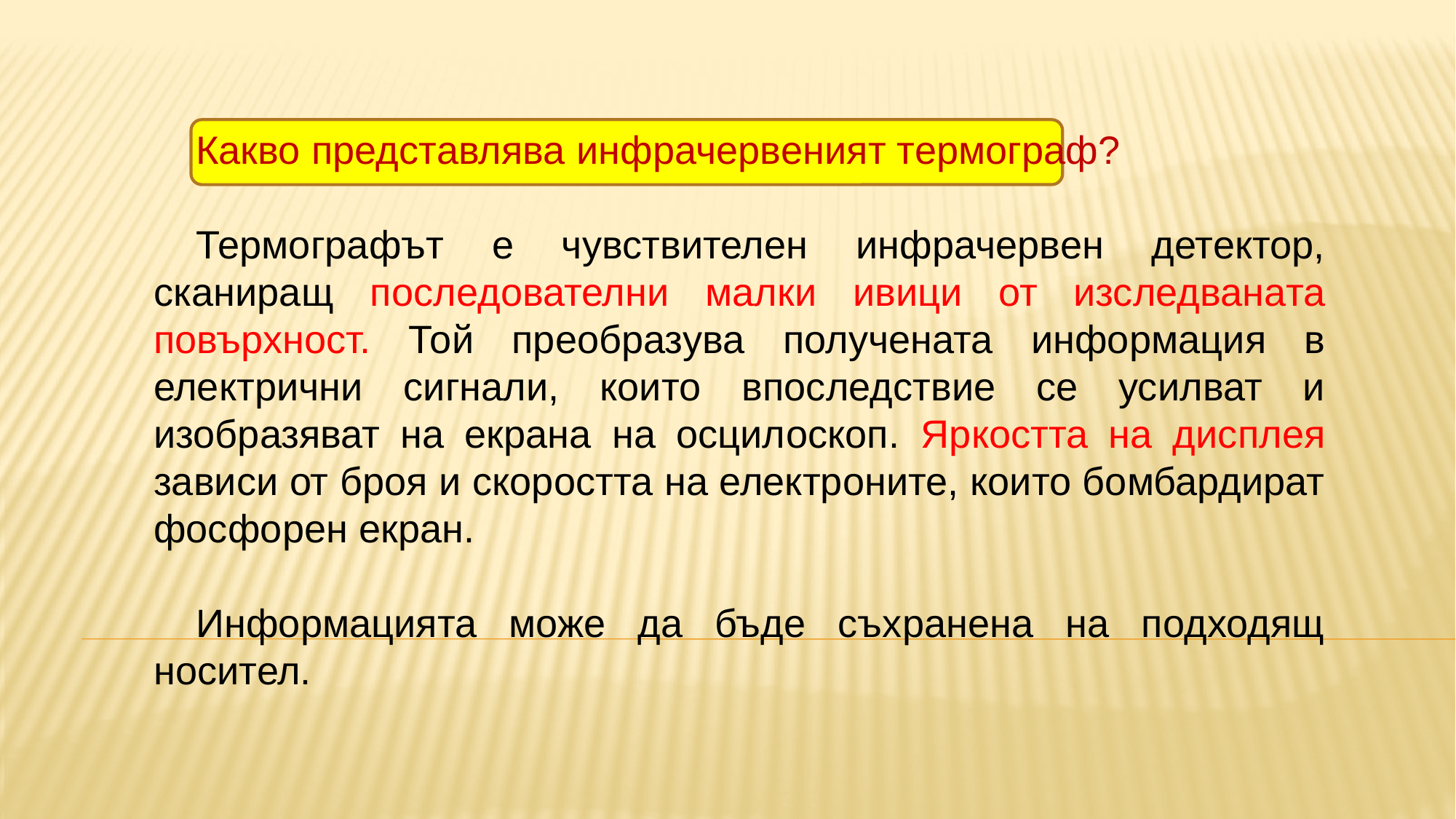

Какво представлява инфрачервеният термограф?

Термографът е чувствителен инфрачервен детектор, сканиращ последователни малки ивици от изследваната повърхност. Той преобразува получената информация в електрични сигнали, които впоследствие се усилват и изобразяват на екрана на осцилоскоп. Яркостта на дисплея зависи от броя и скоростта на електроните, които бомбардират фосфорен екран.

Информацията може да бъде съхранена на подходящ носител.